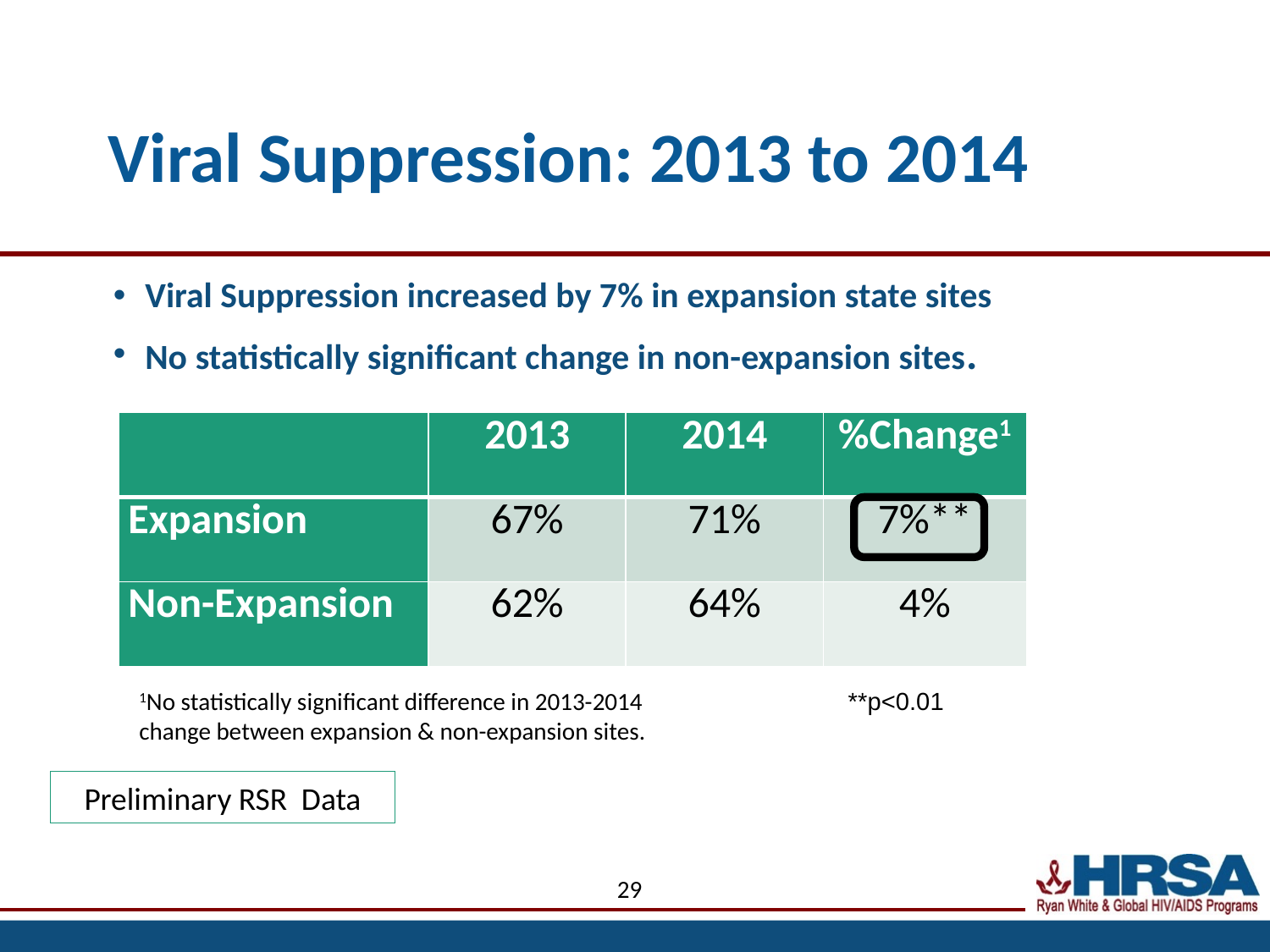

# Viral Suppression: 2013 to 2014
Viral Suppression increased by 7% in expansion state sites
No statistically significant change in non-expansion sites.

|  | 2013 | 2014 | %Change1 |
| --- | --- | --- | --- |
| Expansion | 67% | 71% | 7%\*\* |
| Non-Expansion | 62% | 64% | 4% |

1No statistically significant difference in 2013-2014
change between expansion & non-expansion sites.
**p<0.01
Preliminary RSR  Data
29